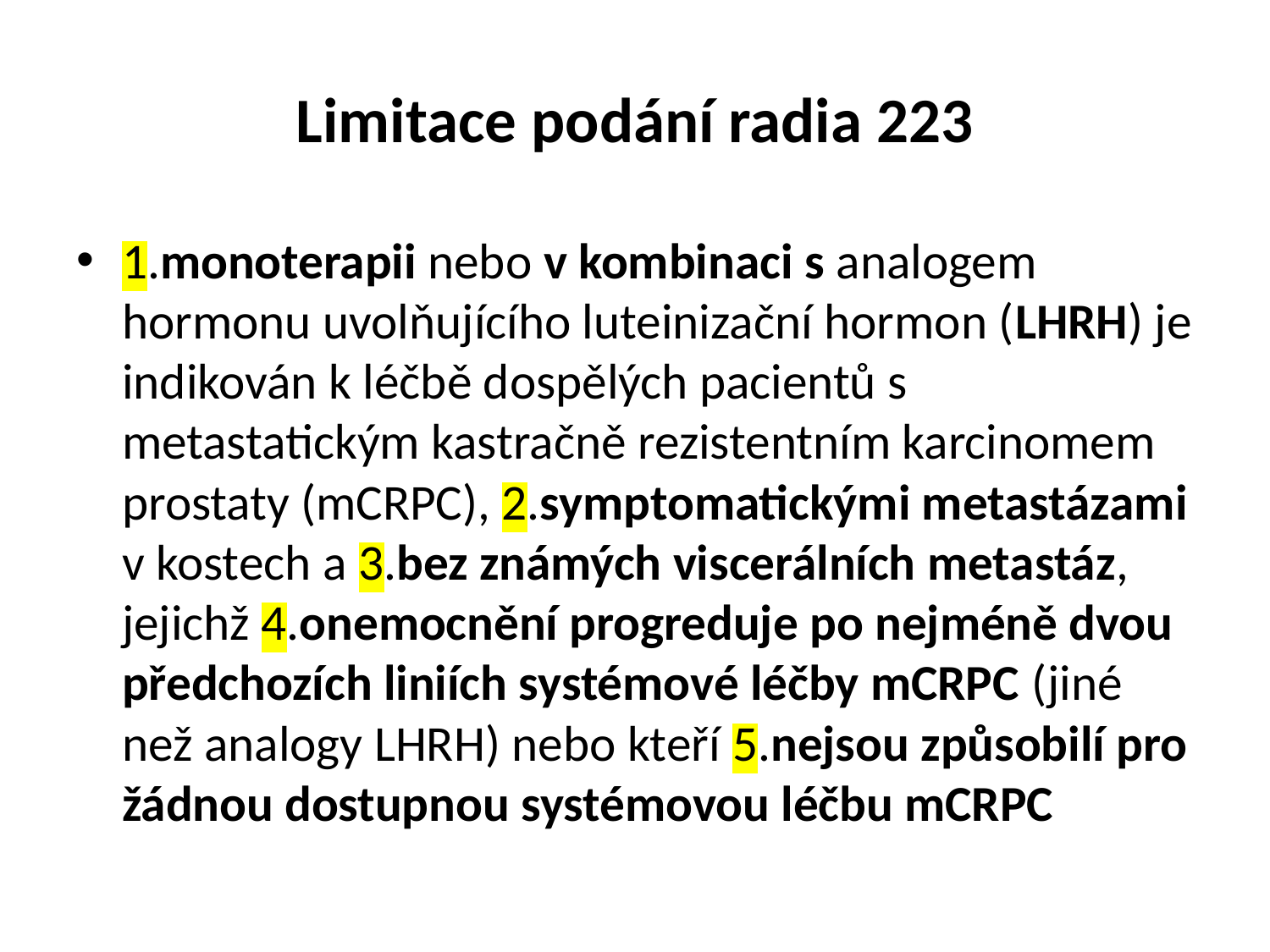

# Limitace podání radia 223
1.monoterapii nebo v kombinaci s analogem hormonu uvolňujícího luteinizační hormon (LHRH) je indikován k léčbě dospělých pacientů s metastatickým kastračně rezistentním karcinomem prostaty (mCRPC), 2.symptomatickými metastázami v kostech a 3.bez známých viscerálních metastáz, jejichž 4.onemocnění progreduje po nejméně dvou předchozích liniích systémové léčby mCRPC (jiné než analogy LHRH) nebo kteří 5.nejsou způsobilí pro žádnou dostupnou systémovou léčbu mCRPC